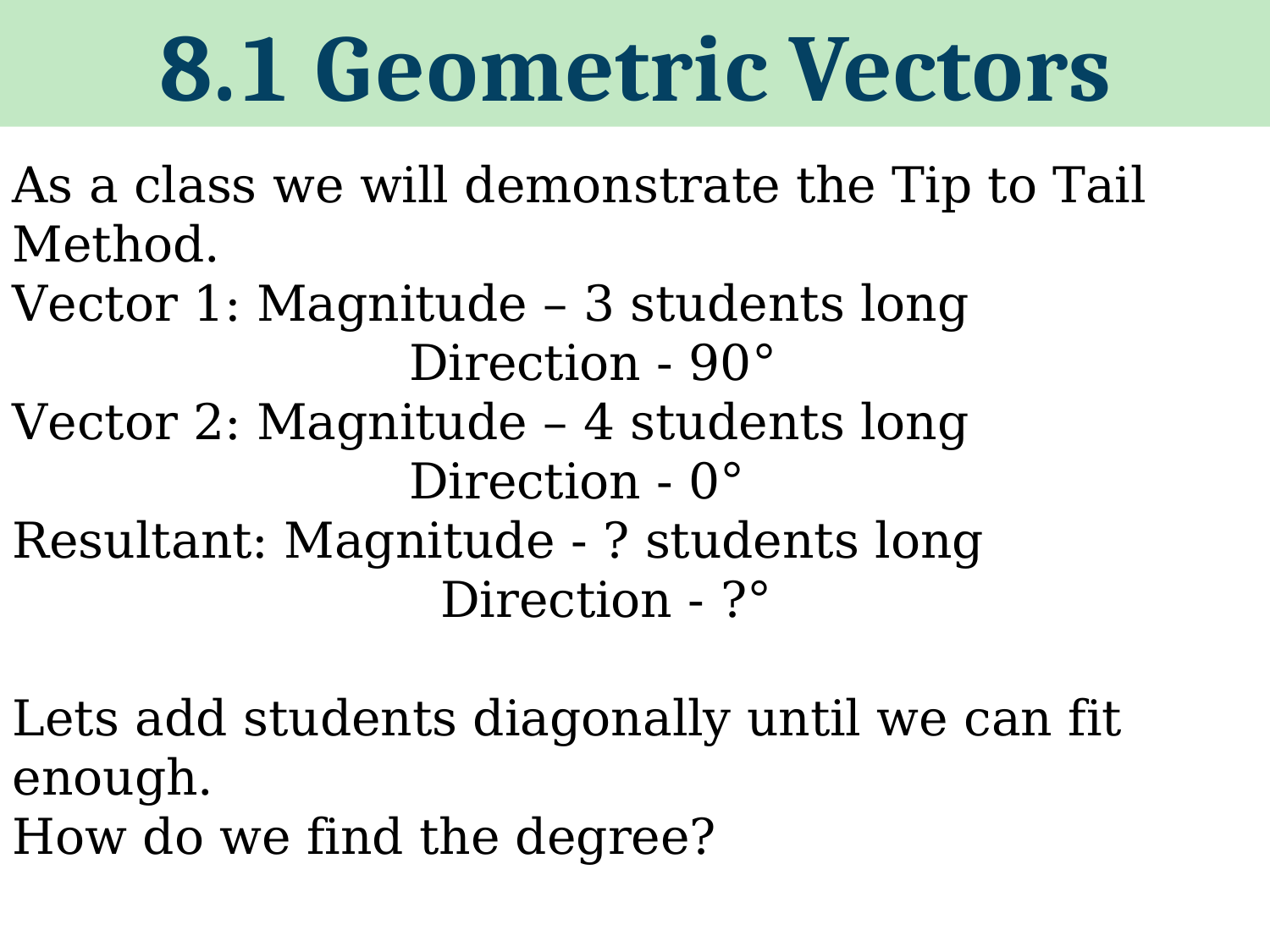

8.1 Geometric Vectors
As a class we will demonstrate the Tip to Tail Method.
Vector 1: Magnitude – 3 students long
			 Direction - 90°
Vector 2: Magnitude – 4 students long
			 Direction - 0°
Resultant: Magnitude - ? students long
			   Direction - ?°

Lets add students diagonally until we can fit enough.
How do we find the degree?